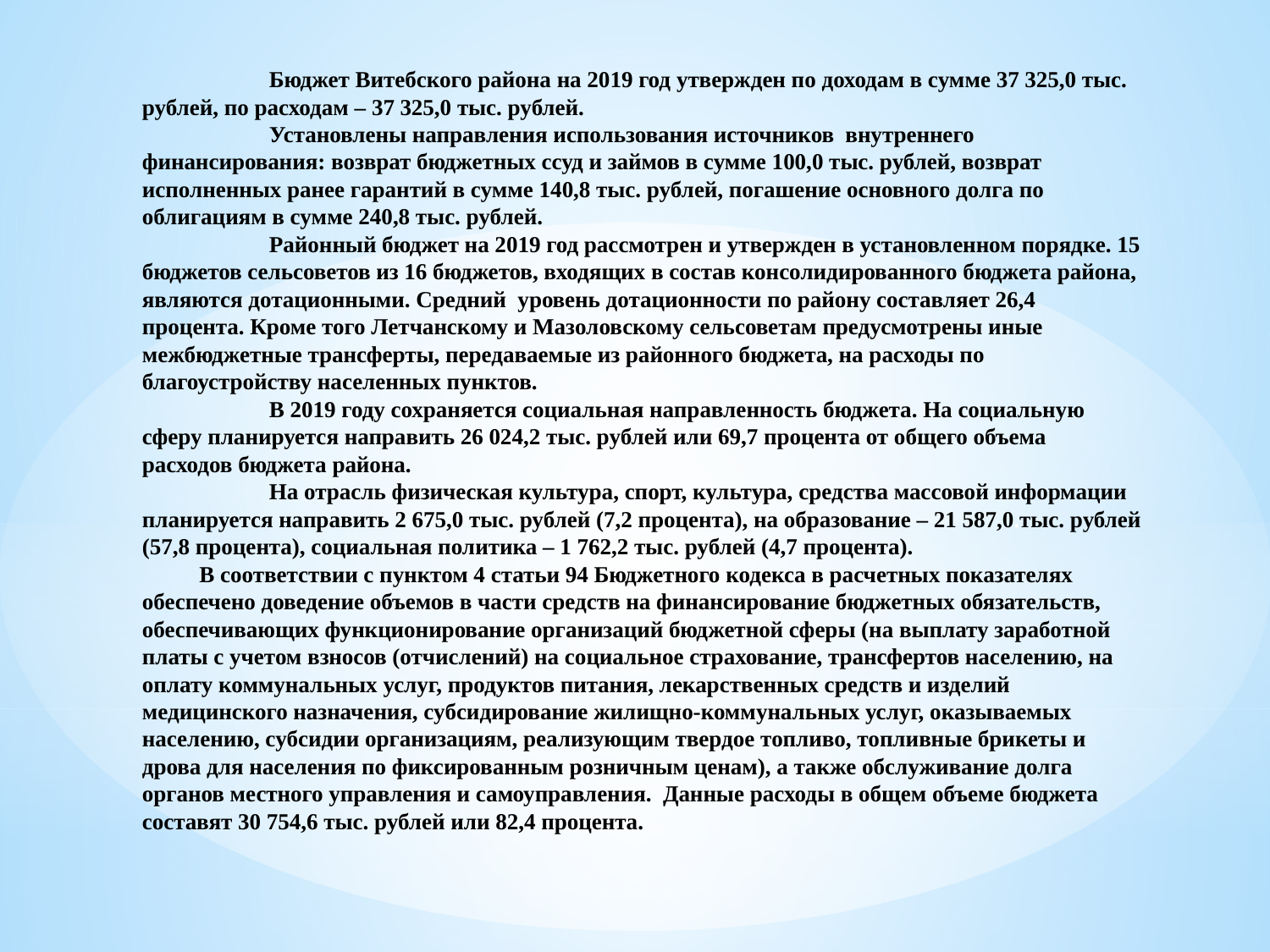

# Бюджет Витебского района на 2019 год утвержден по доходам в сумме 37 325,0 тыс. рублей, по расходам – 37 325,0 тыс. рублей. Установлены направления использования источников  внутреннего финансирования: возврат бюджетных ссуд и займов в сумме 100,0 тыс. рублей, возврат исполненных ранее гарантий в сумме 140,8 тыс. рублей, погашение основного долга по облигациям в сумме 240,8 тыс. рублей. Районный бюджет на 2019 год рассмотрен и утвержден в установленном порядке. 15 бюджетов сельсоветов из 16 бюджетов, входящих в состав консолидированного бюджета района, являются дотационными. Средний  уровень дотационности по району составляет 26,4 процента. Кроме того Летчанскому и Мазоловскому сельсоветам предусмотрены иные межбюджетные трансферты, передаваемые из районного бюджета, на расходы по благоустройству населенных пунктов. В 2019 году сохраняется социальная направленность бюджета. На социальную сферу планируется направить 26 024,2 тыс. рублей или 69,7 процента от общего объема расходов бюджета района. На отрасль физическая культура, спорт, культура, средства массовой информации планируется направить 2 675,0 тыс. рублей (7,2 процента), на образование – 21 587,0.тыс. рублей (57,8 процента), социальная политика – 1 762,2 тыс. рублей (4,7 процента). В соответствии с пунктом 4 статьи 94 Бюджетного кодекса в расчетных показателях обеспечено доведение объемов в части средств на финансирование бюджетных обязательств, обеспечивающих функционирование организаций бюджетной сферы (на выплату заработной платы с учетом взносов (отчислений) на социальное страхование, трансфертов населению, на оплату коммунальных услуг, продуктов питания, лекарственных средств и изделий медицинского назначения, субсидирование жилищно-коммунальных услуг, оказываемых населению, субсидии организациям, реализующим твердое топливо, топливные брикеты и дрова для населения по фиксированным розничным ценам), а также обслуживание долга органов местного управления и самоуправления.  Данные расходы в общем объеме бюджета составят 30 754,6 тыс. рублей или 82,4 процента.